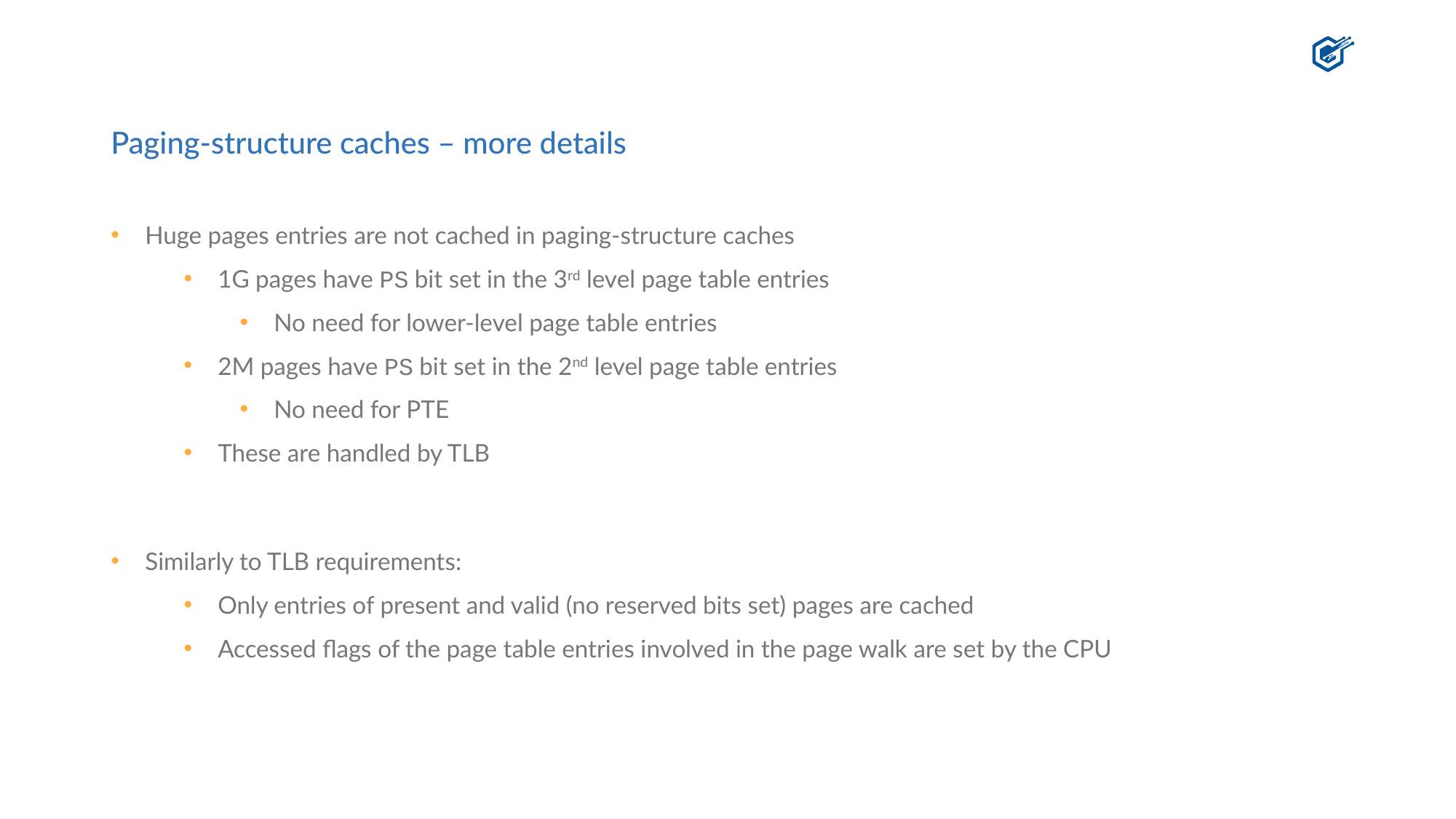

# Paging-structure caches – more details
Huge pages entries are not cached in paging-structure caches
1G pages have PS bit set in the 3rd level page table entries
No need for lower-level page table entries
2M pages have PS bit set in the 2nd level page table entries
No need for PTE
These are handled by TLB

Similarly to TLB requirements:
Only entries of present and valid (no reserved bits set) pages are cached
Accessed flags of the page table entries involved in the page walk are set by the CPU